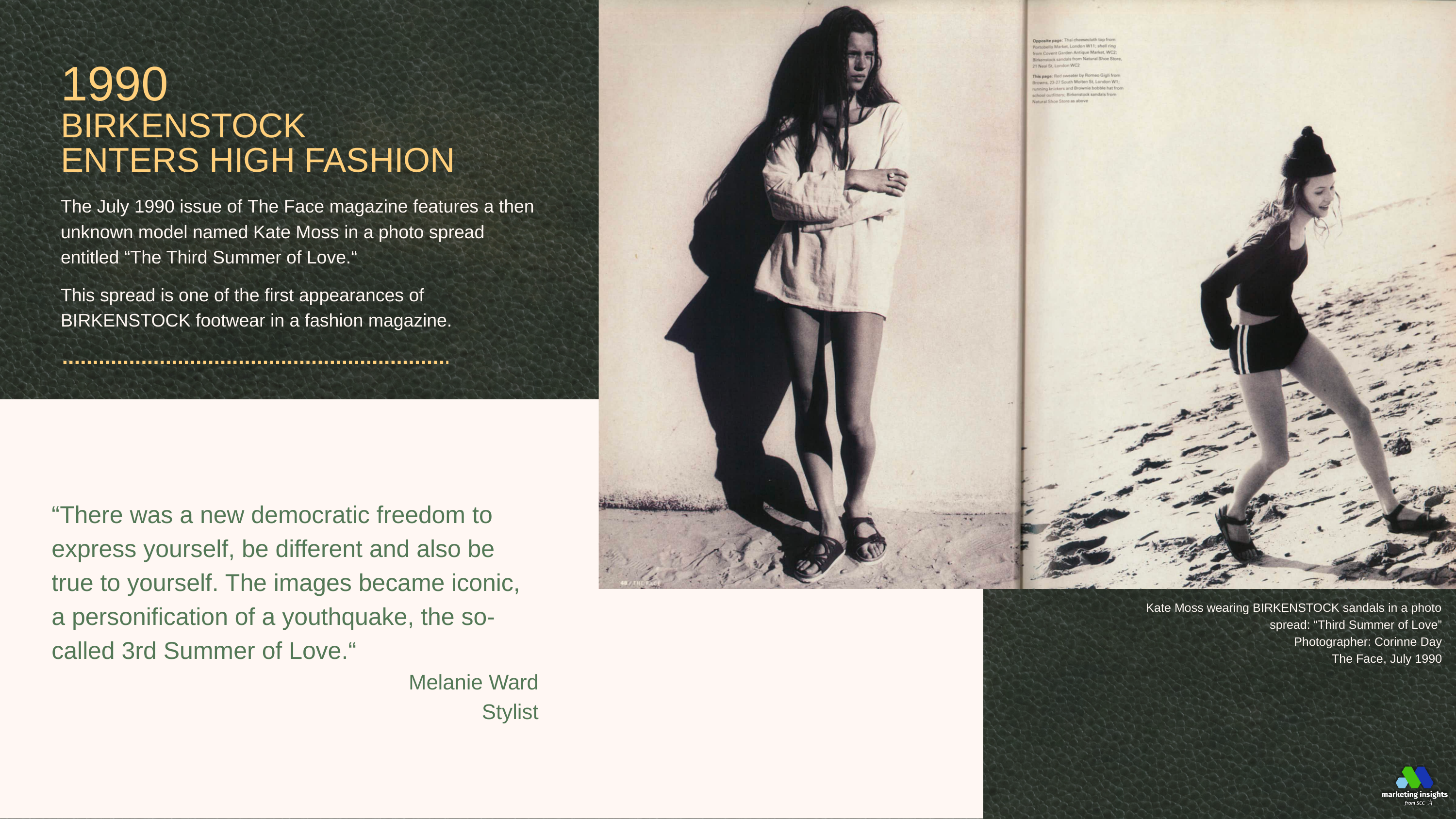

1990
BIRKENSTOCK
ENTERS HIGH FASHION
The July 1990 issue of The Face magazine features a then unknown model named Kate Moss in a photo spread entitled “The Third Summer of Love.“
This spread is one of the first appearances of BIRKENSTOCK footwear in a fashion magazine.

“There was a new democratic freedom to express yourself, be different and also be true to yourself. The images became iconic, a personification of a youthquake, the so-called 3rd Summer of Love.“
Melanie Ward
Stylist
Kate Moss wearing BIRKENSTOCK sandals in a photo spread: “Third Summer of Love”
Photographer: Corinne Day
The Face, July 1990